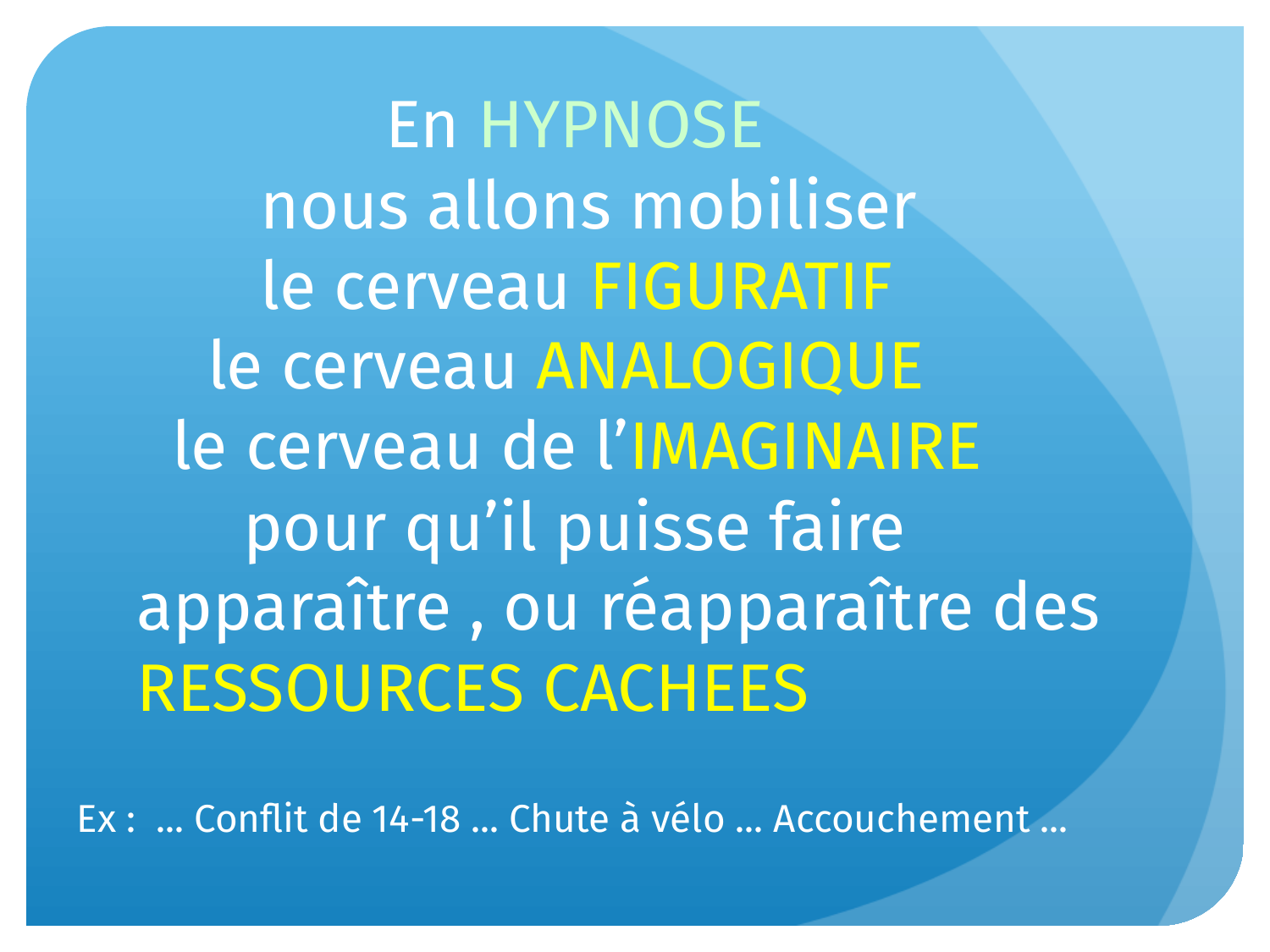

# En HYPNOSE nous allons mobiliser le cerveau FIGURATIF le cerveau ANALOGIQUE le cerveau de l’IMAGINAIRE pour qu’il puisse faire    apparaître , ou réapparaître des  	RESSOURCES CACHEES
Ex :  ... Conflit de 14-18 ... Chute à vélo ... Accouchement ...